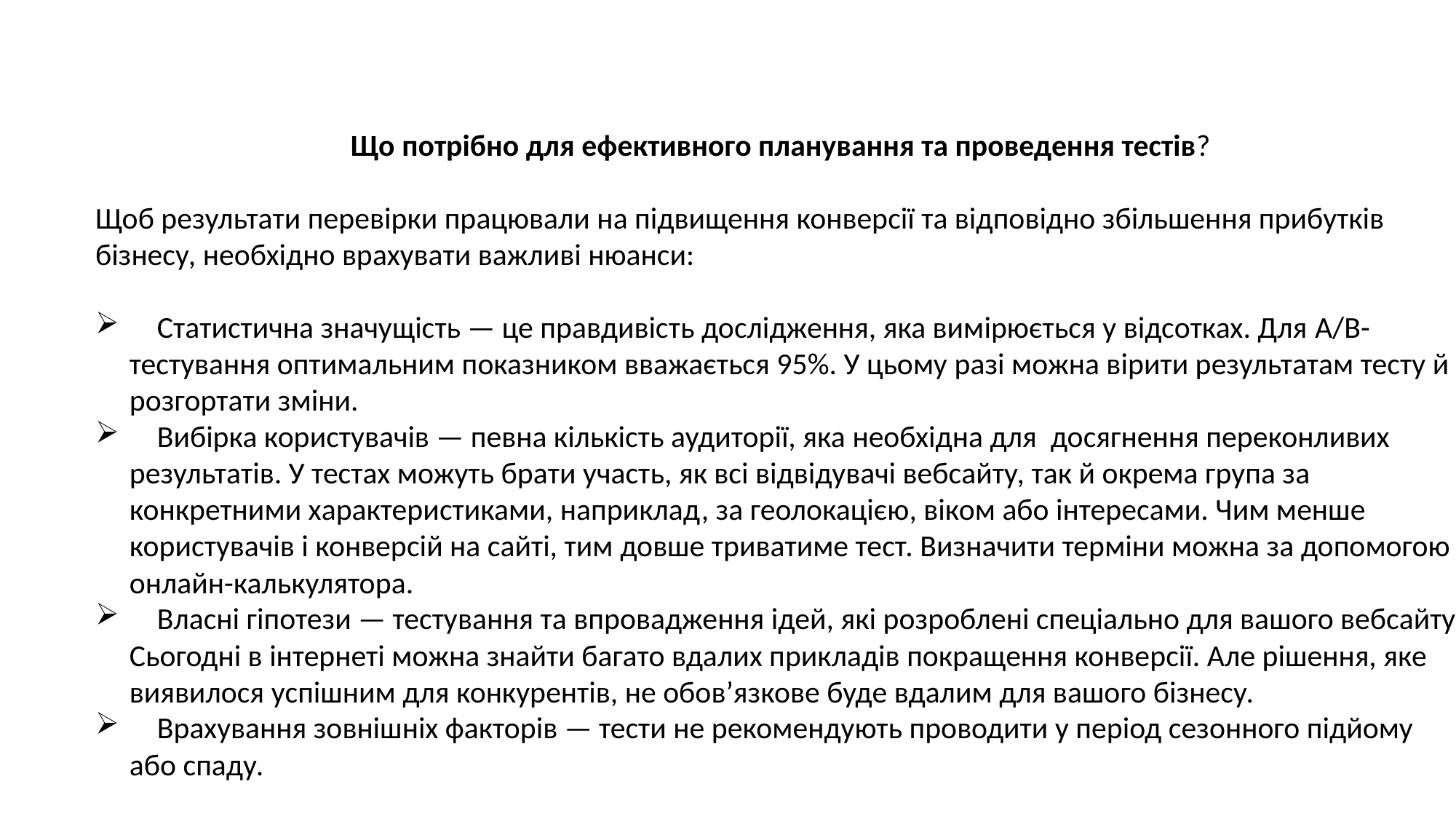

Що потрібно для ефективного планування та проведення тестів?

Щоб результати перевірки працювали на підвищення конверсії та відповідно збільшення прибутків бізнесу, необхідно врахувати важливі нюанси:

    Статистична значущість — це правдивість дослідження, яка вимірюється у відсотках. Для A/B-тестування оптимальним показником вважається 95%. У цьому разі можна вірити результатам тесту й розгортати зміни.
    Вибірка користувачів — певна кількість аудиторії, яка необхідна для  досягнення переконливих результатів. У тестах можуть брати участь, як всі відвідувачі вебсайту, так й окрема група за конкретними характеристиками, наприклад, за геолокацією, віком або інтересами. Чим менше користувачів і конверсій на сайті, тим довше триватиме тест. Визначити терміни можна за допомогою онлайн-калькулятора.
    Власні гіпотези — тестування та впровадження ідей, які розроблені спеціально для вашого вебсайту. Сьогодні в інтернеті можна знайти багато вдалих прикладів покращення конверсії. Але рішення, яке виявилося успішним для конкурентів, не обов’язкове буде вдалим для вашого бізнесу.
    Врахування зовнішніх факторів — тести не рекомендують проводити у період сезонного підйому або спаду.